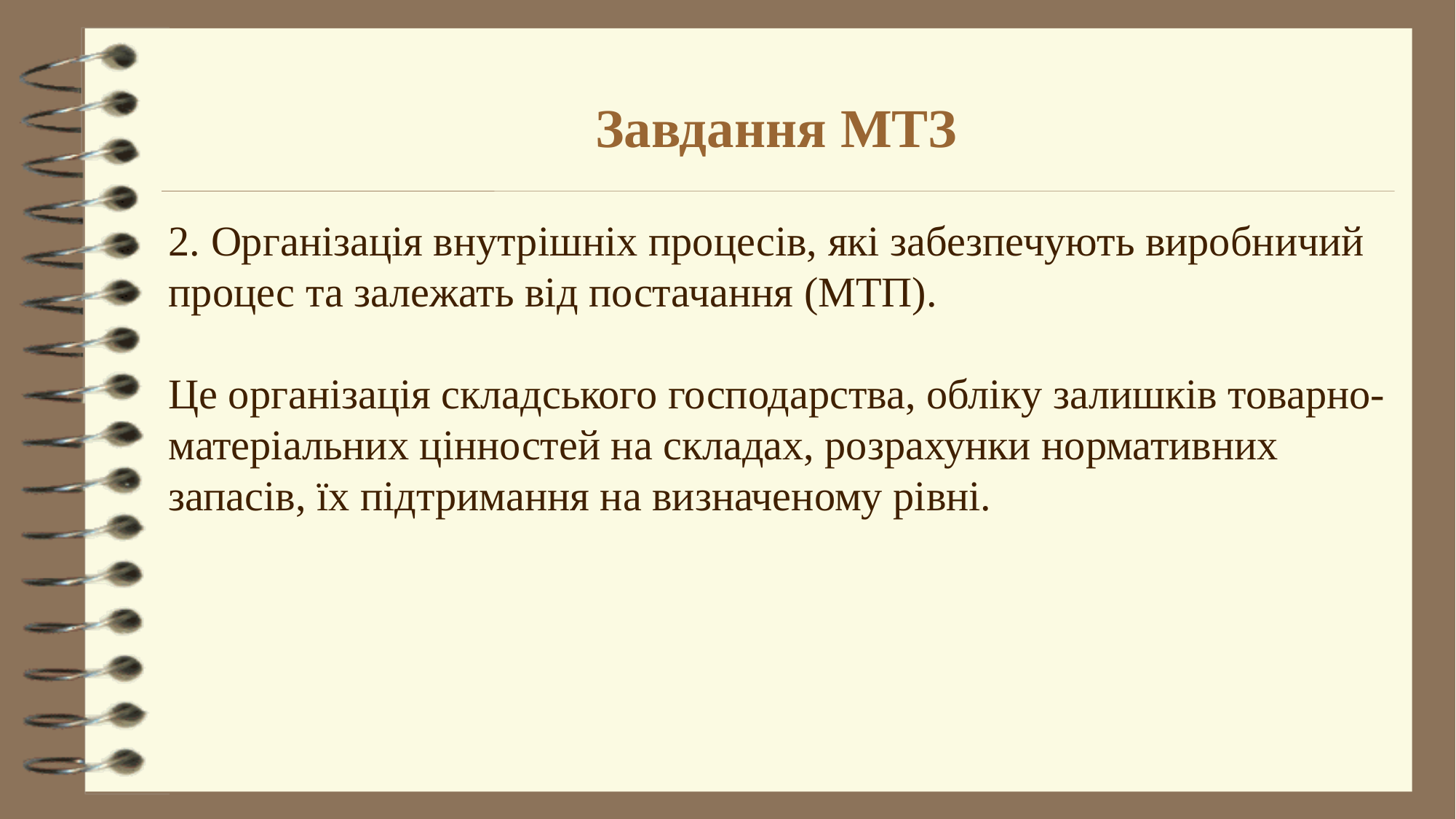

# Завдання МТЗ
2. Організація внутрішніх процесів, які забезпечують виробничий процес та залежать від постачання (МТП).
Це організація складського господарства, обліку залишків товарно-матеріальних цінностей на складах, розрахунки нормативних запасів, їх підтримання на визначеному рівні.